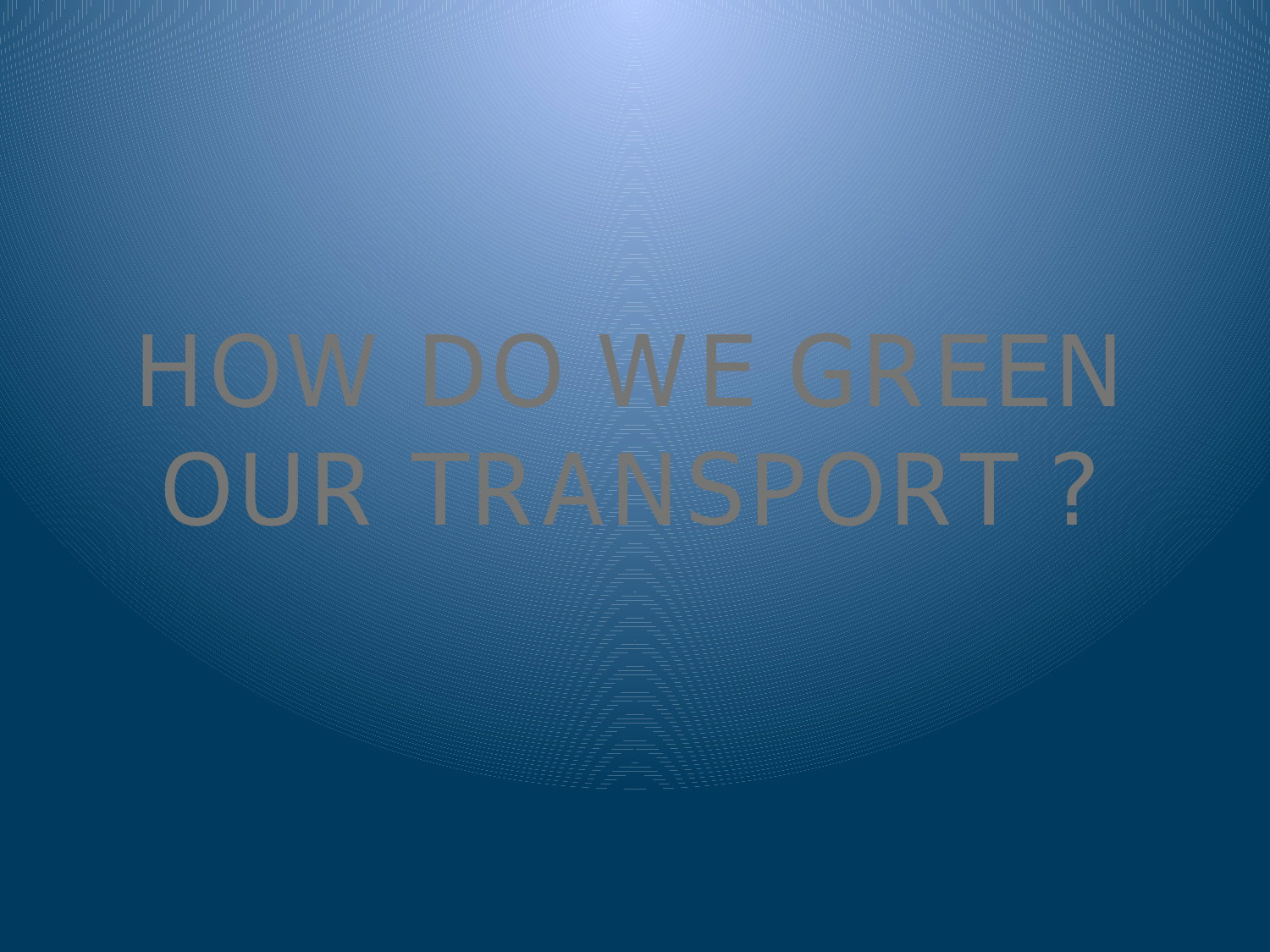

# HOW DO WE GREEN OUR TRANSPORT ?